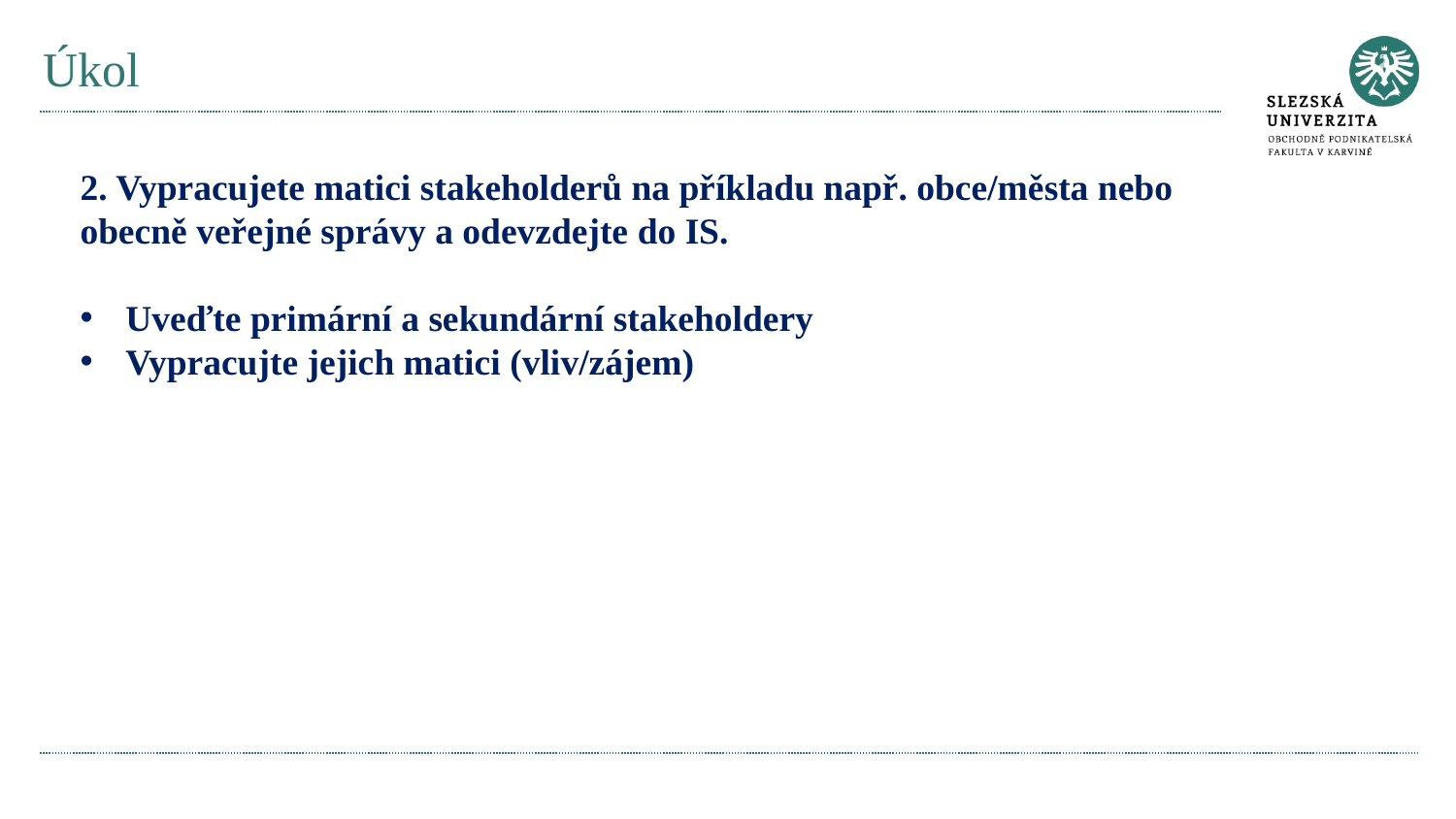

# Úkol
2. Vypracujete matici stakeholderů na příkladu např. obce/města nebo obecně veřejné správy a odevzdejte do IS.

Uveďte primární a sekundární stakeholdery
Vypracujte jejich matici (vliv/zájem)